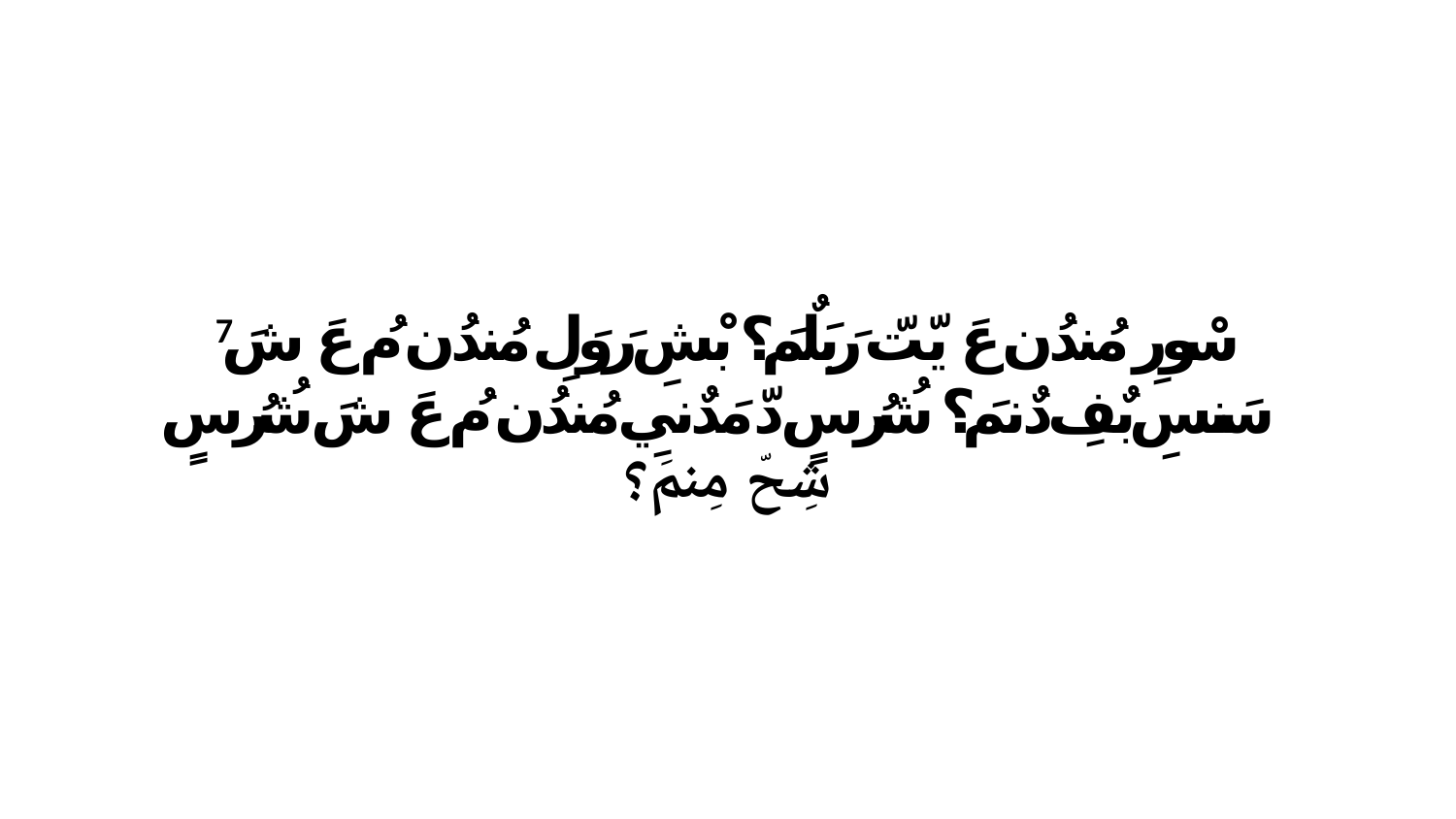

7 سْورِ مُندُن عَ يّتّ رَبَلٌمَ؟ بْشِ رَوَلِ مُندُن مُ عَ شَ سَنسِ بٌفِ دٌنمَ؟ شُرُ سٍ دّ مَدٌنيِ مُندُن مُ عَ شَ شُرُ سٍ شِحّ مِنمَ؟